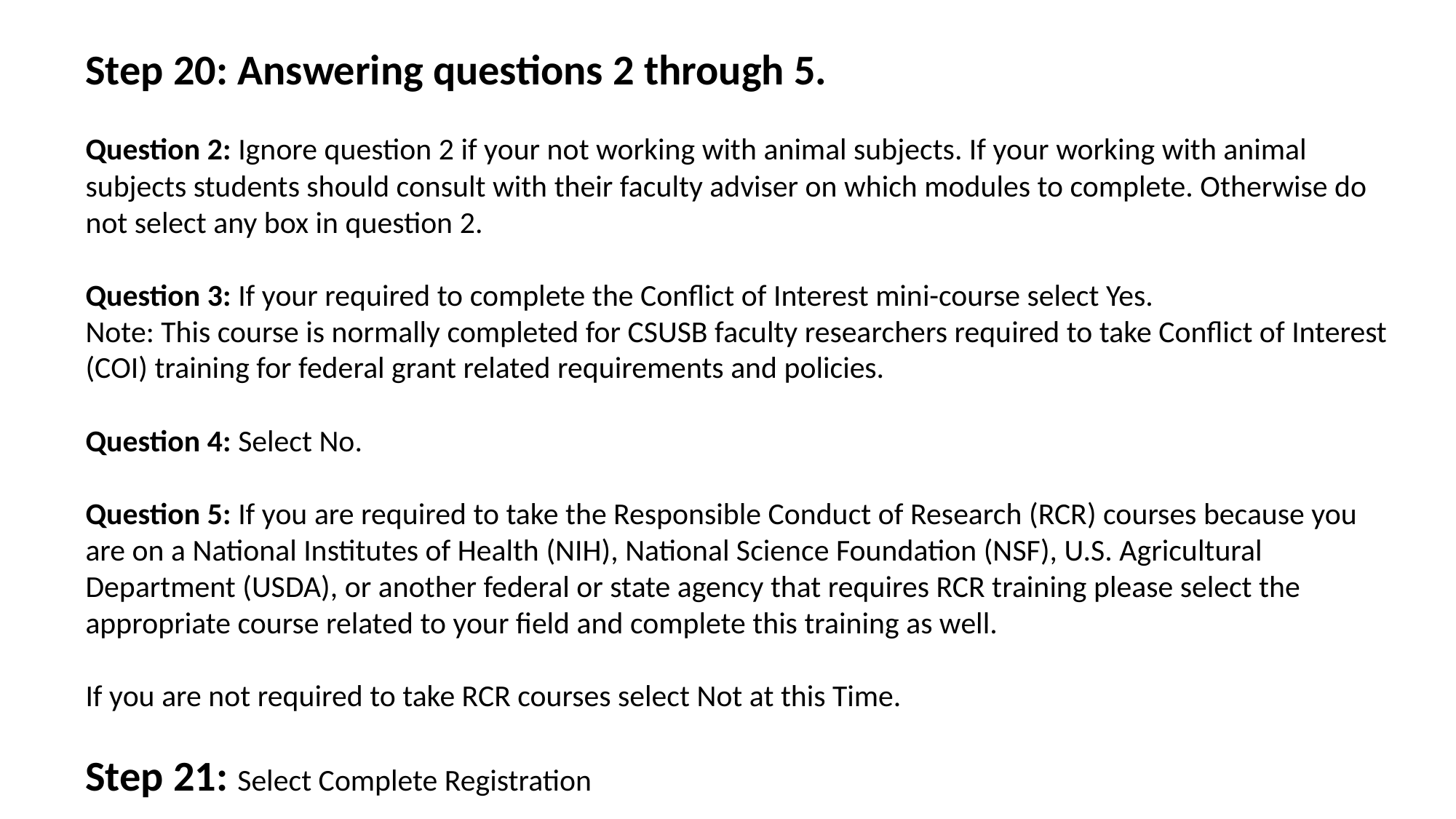

Step 20: Answering questions 2 through 5.

Question 2: Ignore question 2 if your not working with animal subjects. If your working with animal subjects students should consult with their faculty adviser on which modules to complete. Otherwise do not select any box in question 2.

Question 3: If your required to complete the Conflict of Interest mini-course select Yes.
Note: This course is normally completed for CSUSB faculty researchers required to take Conflict of Interest (COI) training for federal grant related requirements and policies.

Question 4: Select No.

Question 5: If you are required to take the Responsible Conduct of Research (RCR) courses because you are on a National Institutes of Health (NIH), National Science Foundation (NSF), U.S. Agricultural Department (USDA), or another federal or state agency that requires RCR training please select the appropriate course related to your field and complete this training as well.

If you are not required to take RCR courses select Not at this Time.

Step 21: Select Complete Registration